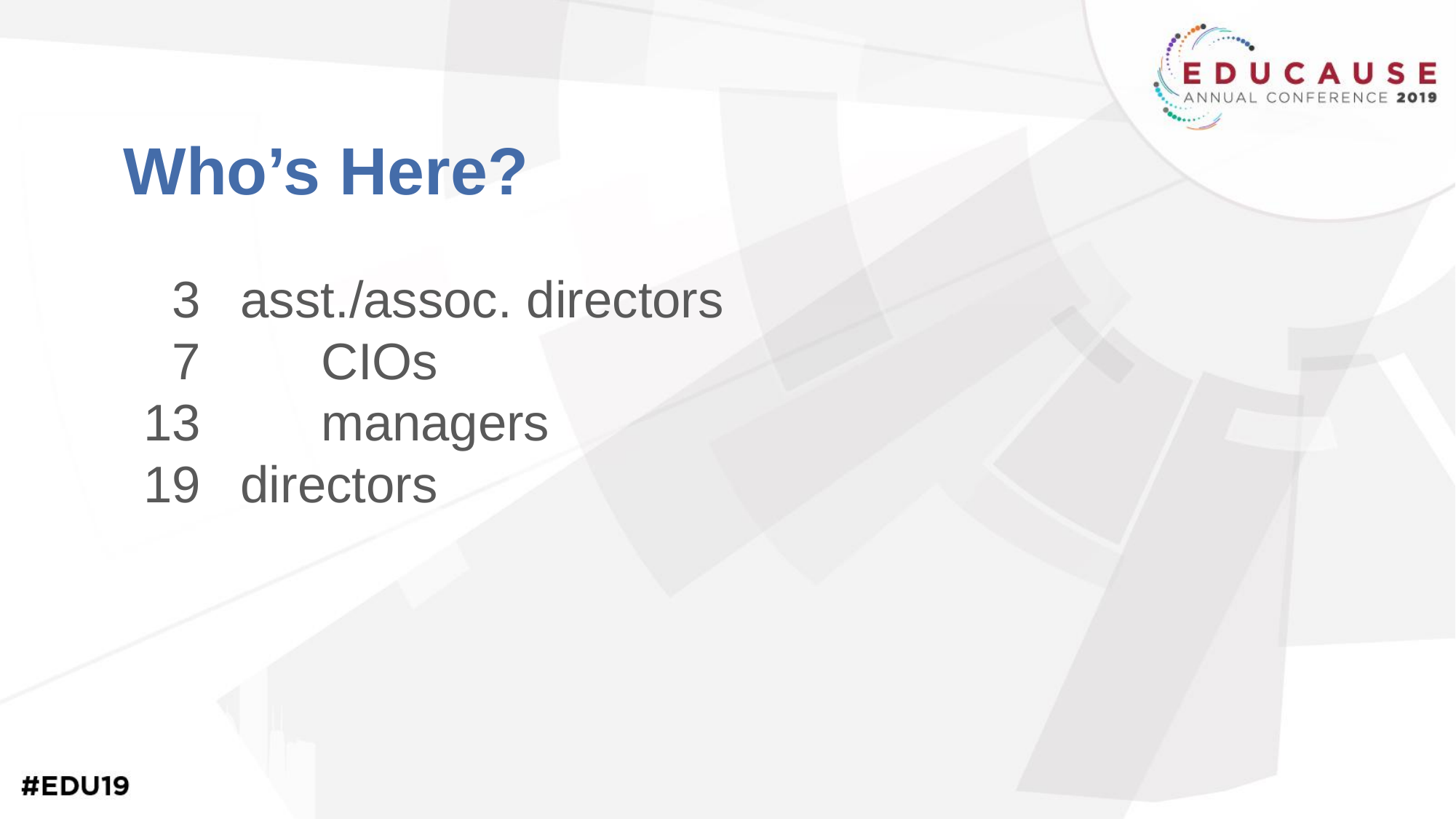

# Who’s Here?
  3	  asst./assoc. directors
  7 	CIOs
13 	managers
19	  directors